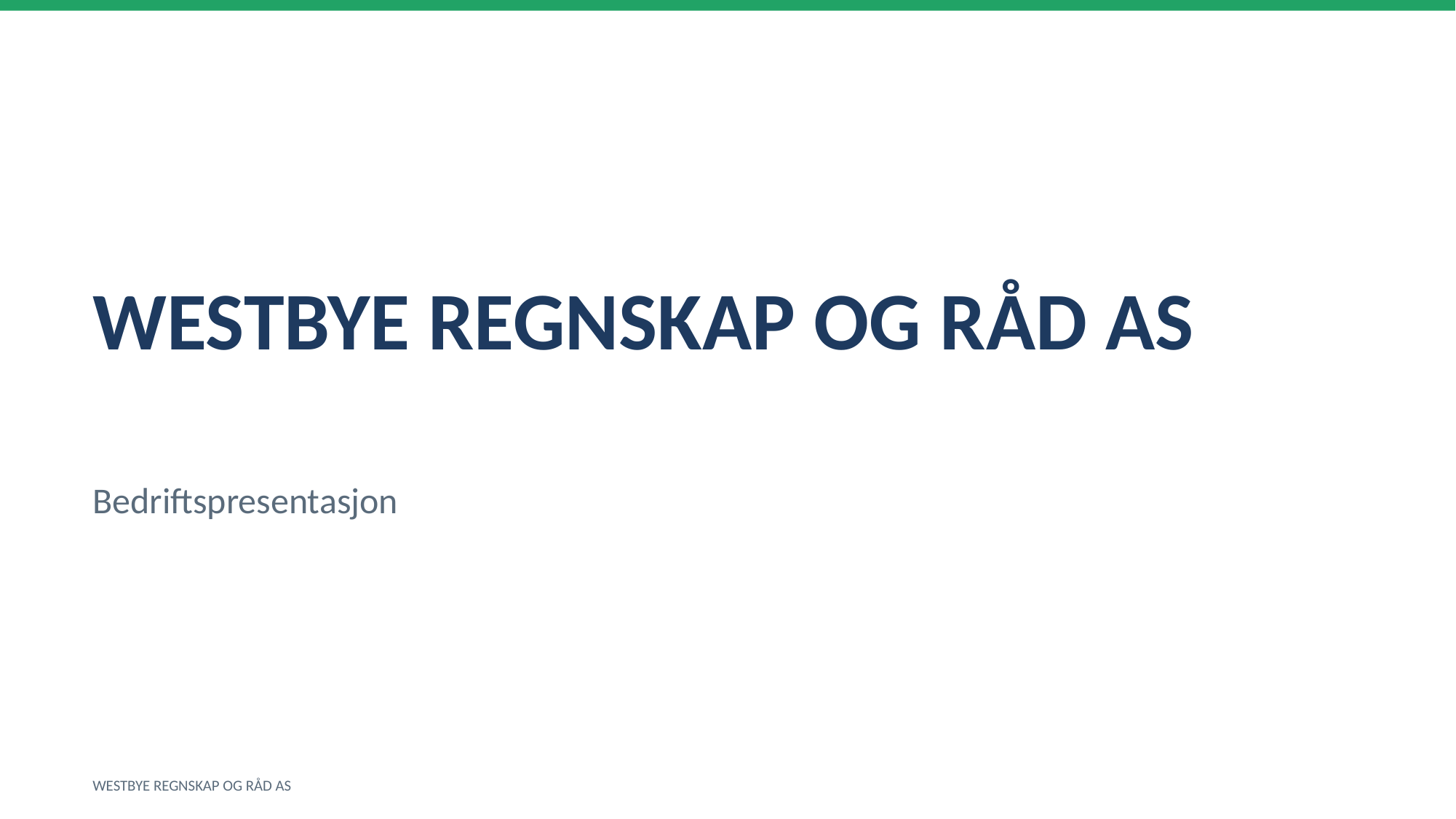

WESTBYE REGNSKAP OG RÅD AS
Bedriftspresentasjon
WESTBYE REGNSKAP OG RÅD AS